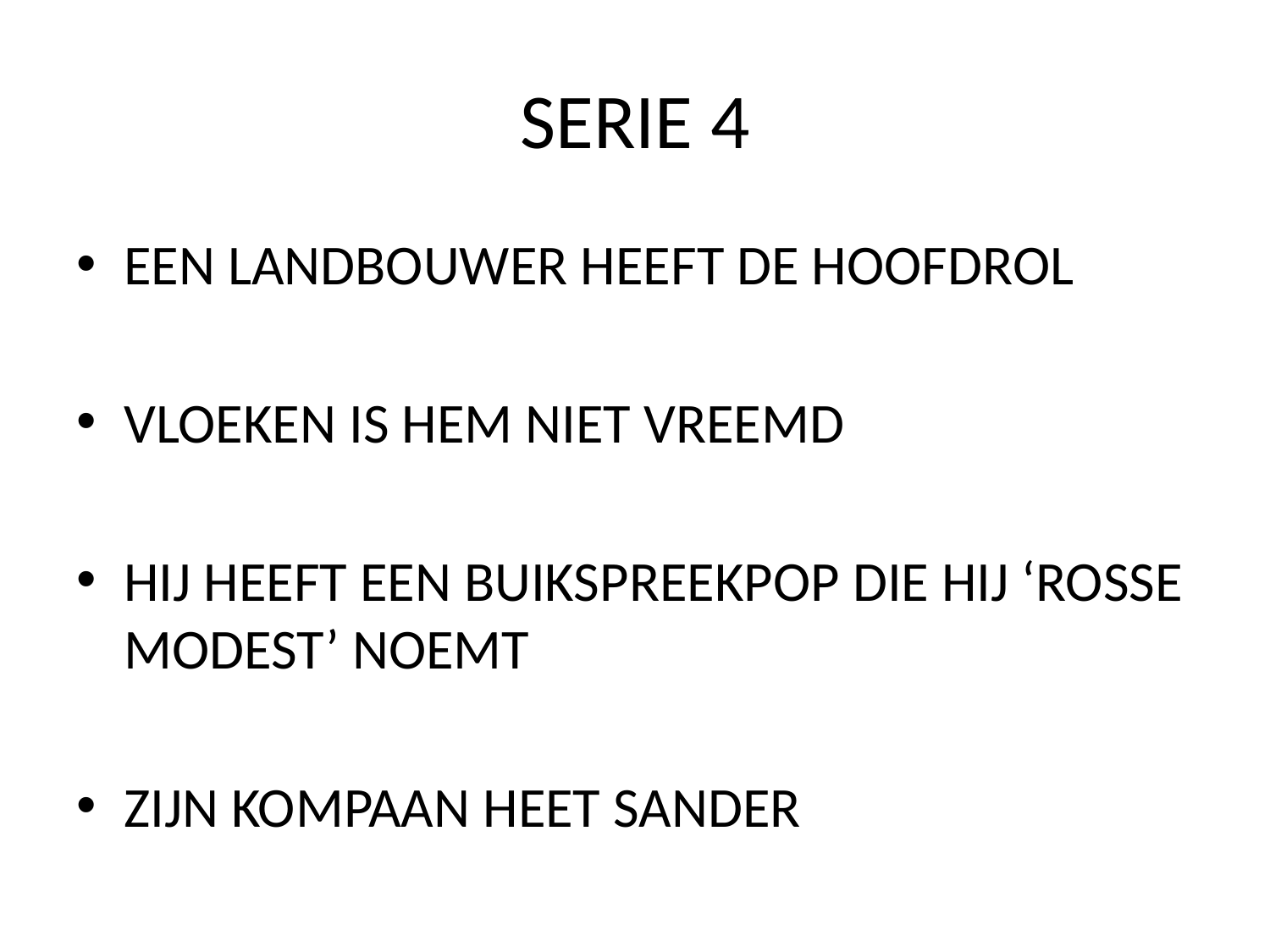

# SERIE 4
EEN LANDBOUWER HEEFT DE HOOFDROL

VLOEKEN IS HEM NIET VREEMD

HIJ HEEFT EEN BUIKSPREEKPOP DIE HIJ ‘ROSSE MODEST’ NOEMT

ZIJN KOMPAAN HEET SANDER